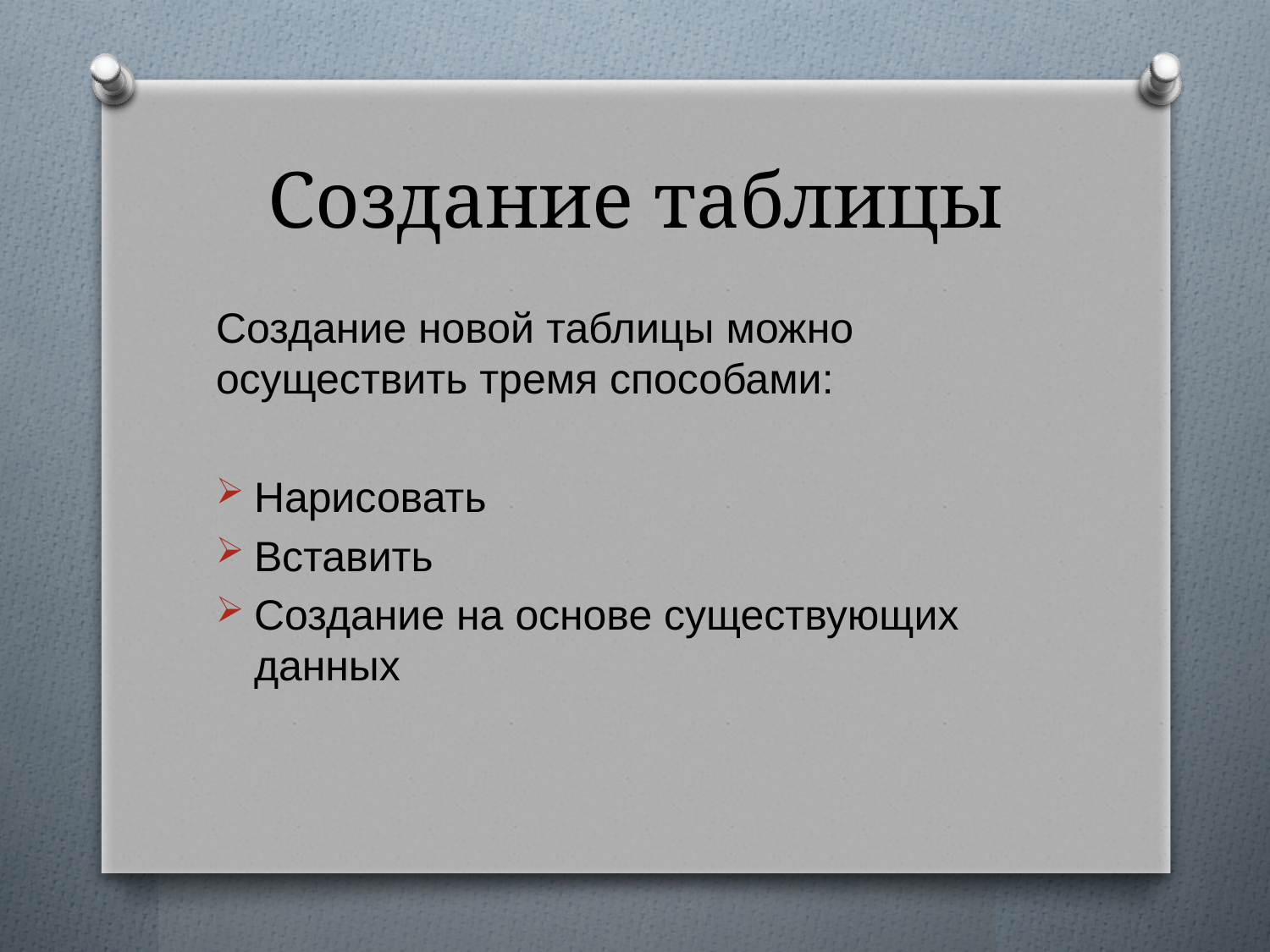

# Создание таблицы
Создание новой таблицы можно осуществить тремя способами:

Нарисовать
Вставить
Создание на основе существующих данных